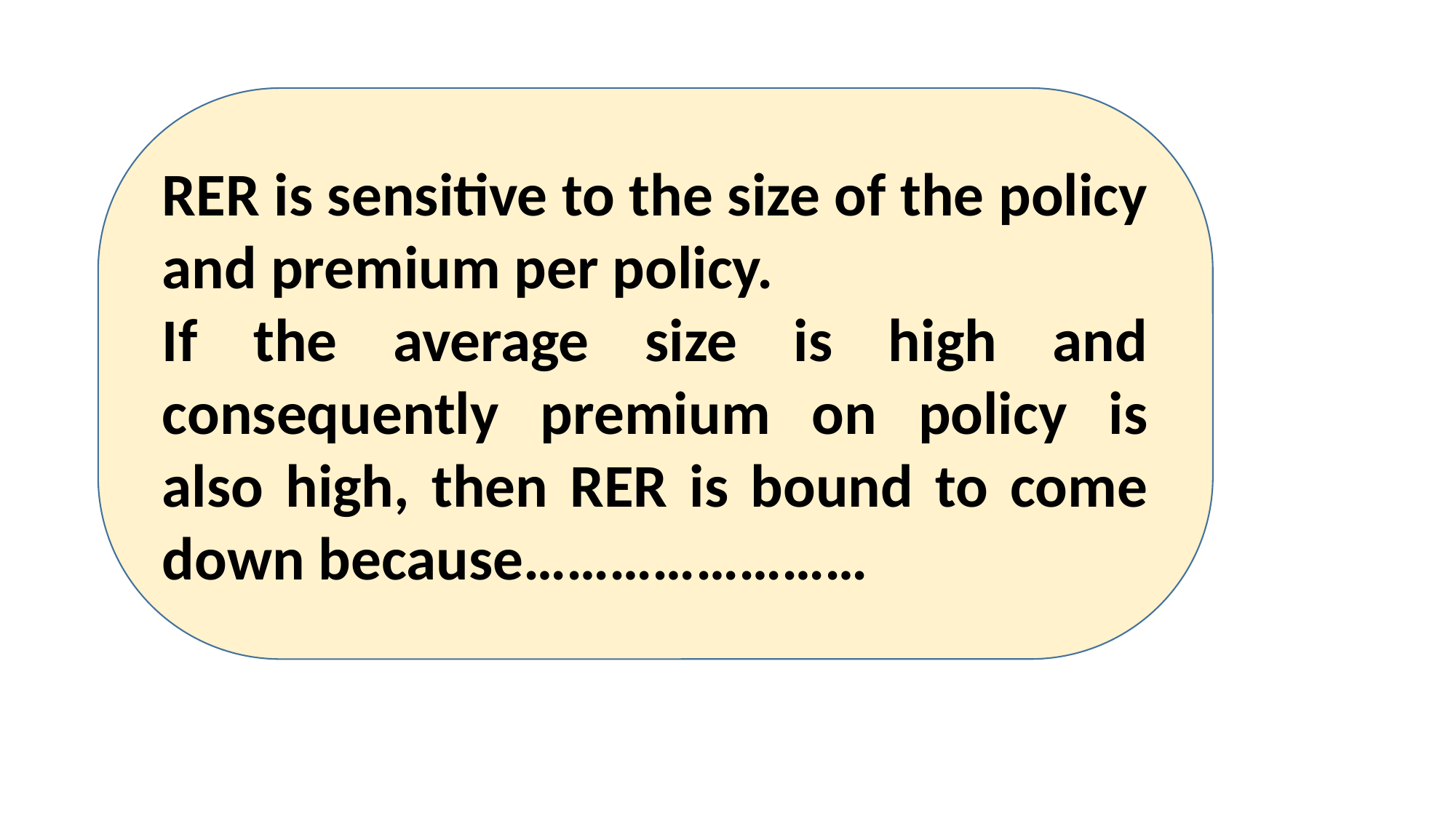

RER is sensitive to the size of the policy and premium per policy.
If the average size is high and consequently premium on policy is also high, then RER is bound to come down because……………………